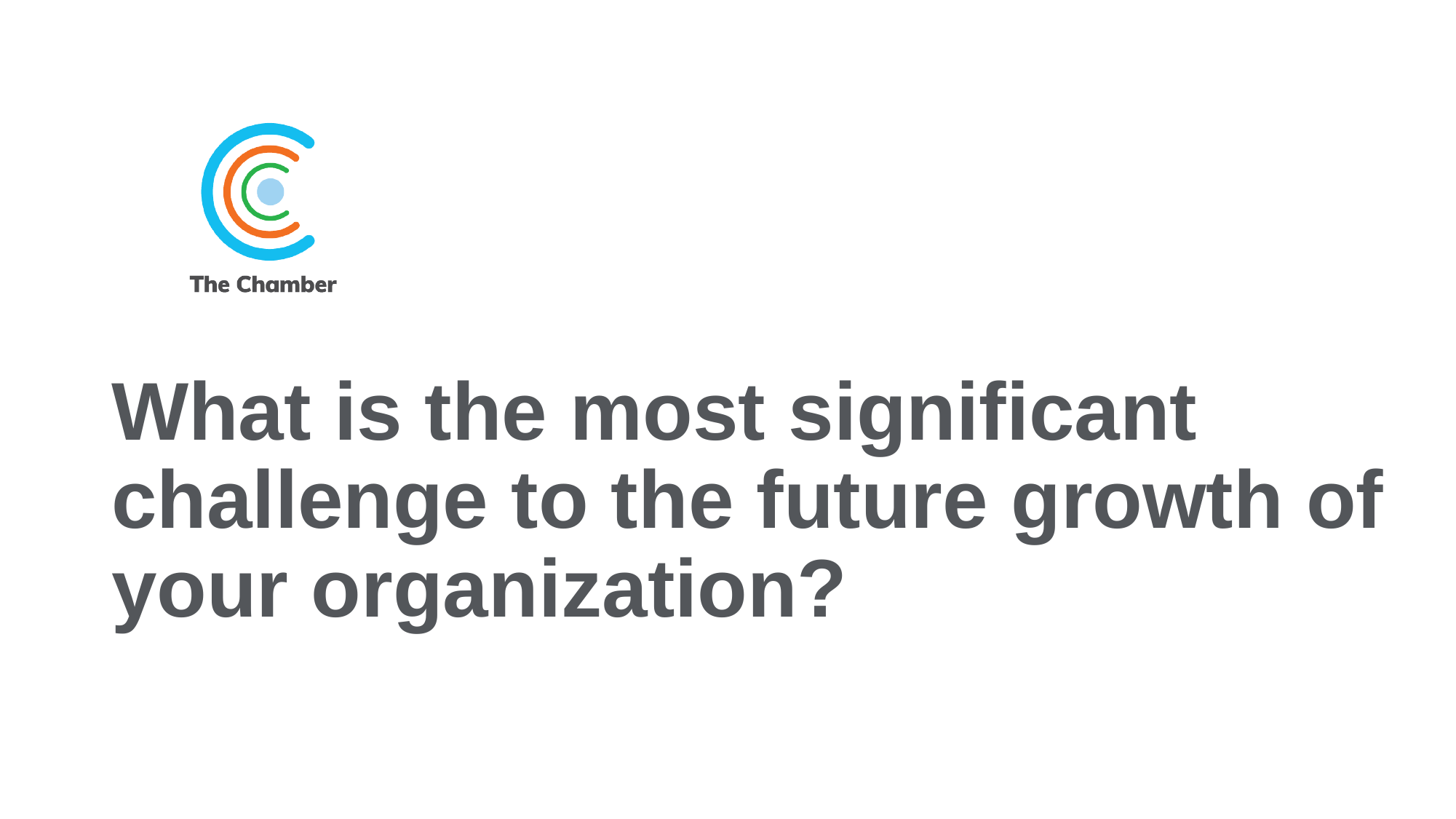

# What is the most significant challenge to the future growth of your organization?